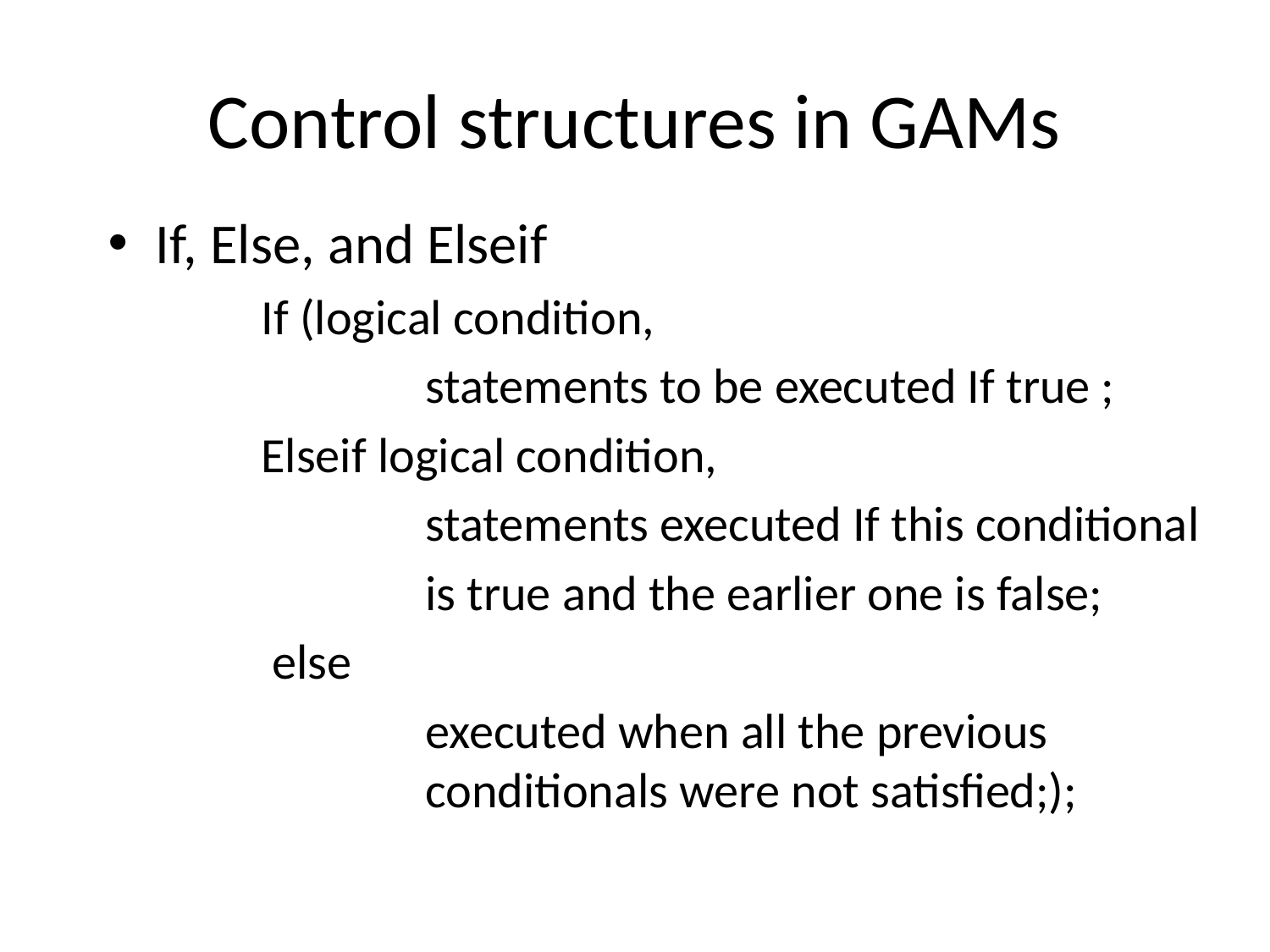

# Control structures in GAMs
If, Else, and Elseif
        If (logical condition,
             	statements to be executed If true ;
        Elseif logical condition,
		statements executed If this conditional
		is true and the earlier one is false;
         else
		executed when all the previous 				conditionals were not satisfied;);